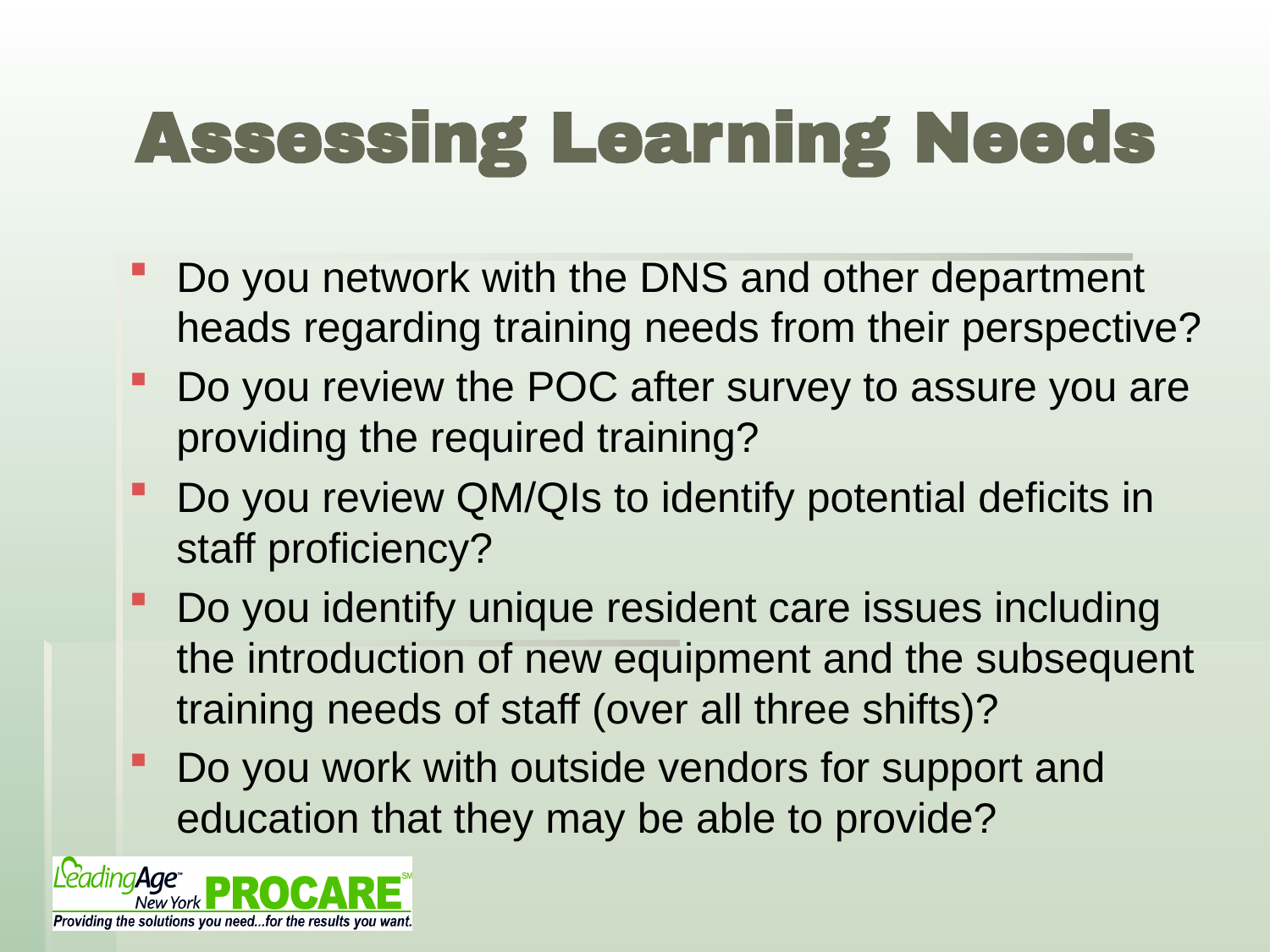

# Assessing Learning Needs
Do you network with the DNS and other department heads regarding training needs from their perspective?
Do you review the POC after survey to assure you are providing the required training?
Do you review QM/QIs to identify potential deficits in staff proficiency?
Do you identify unique resident care issues including the introduction of new equipment and the subsequent training needs of staff (over all three shifts)?
Do you work with outside vendors for support and education that they may be able to provide?